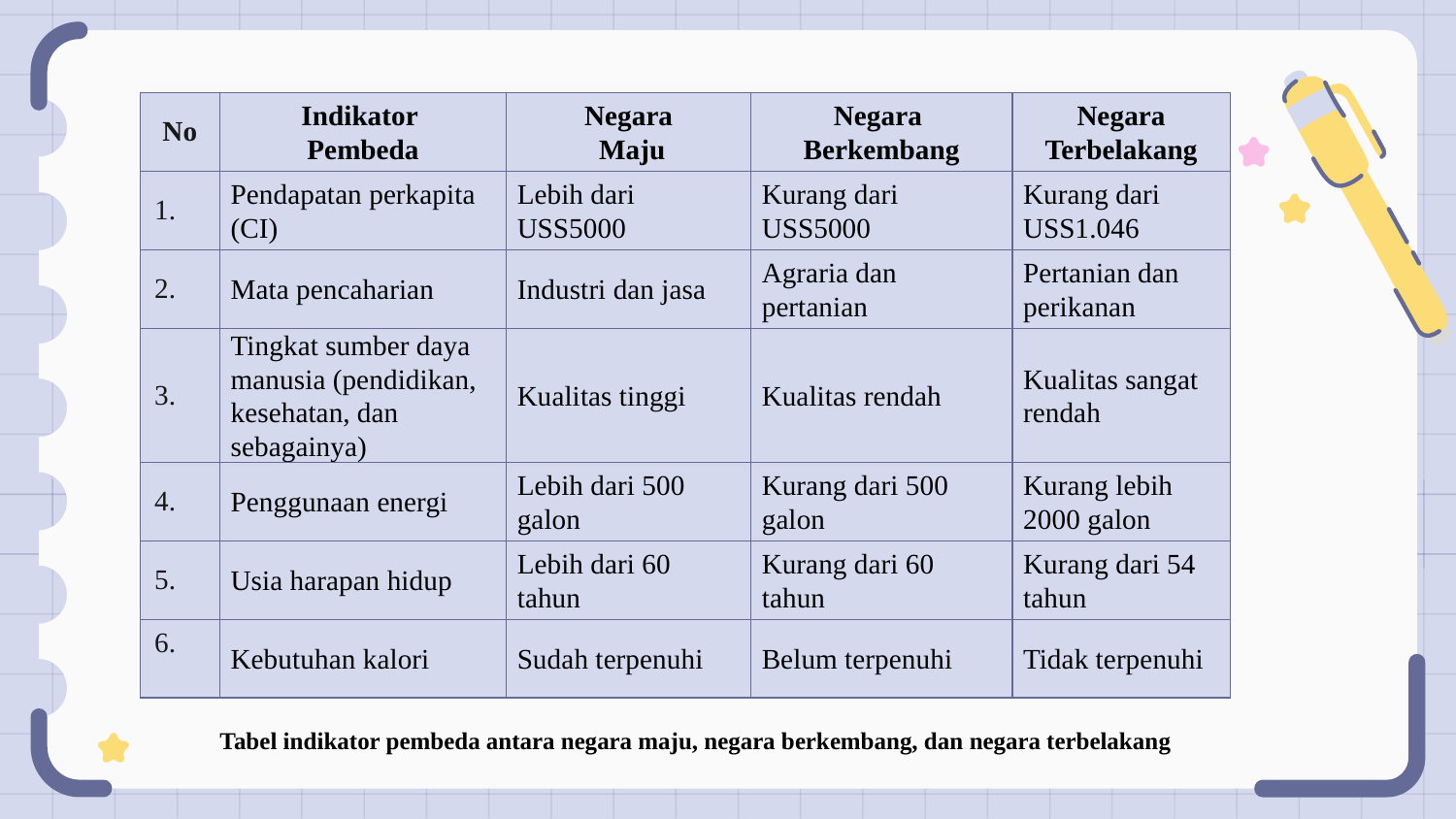

| No | Indikator Pembeda | Negara Maju | Negara Berkembang | Negara Terbelakang |
| --- | --- | --- | --- | --- |
| 1. | Pendapatan perkapita (CI) | Lebih dari USS5000 | Kurang dari USS5000 | Kurang dari USS1.046 |
| 2. | Mata pencaharian | Industri dan jasa | Agraria dan pertanian | Pertanian dan perikanan |
| 3. | Tingkat sumber daya manusia (pendidikan, kesehatan, dan sebagainya) | Kualitas tinggi | Kualitas rendah | Kualitas sangat rendah |
| 4. | Penggunaan energi | Lebih dari 500 galon | Kurang dari 500 galon | Kurang lebih 2000 galon |
| 5. | Usia harapan hidup | Lebih dari 60 tahun | Kurang dari 60 tahun | Kurang dari 54 tahun |
| 6. | Kebutuhan kalori | Sudah terpenuhi | Belum terpenuhi | Tidak terpenuhi |

Tabel indikator pembeda antara negara maju, negara berkembang, dan negara terbelakang